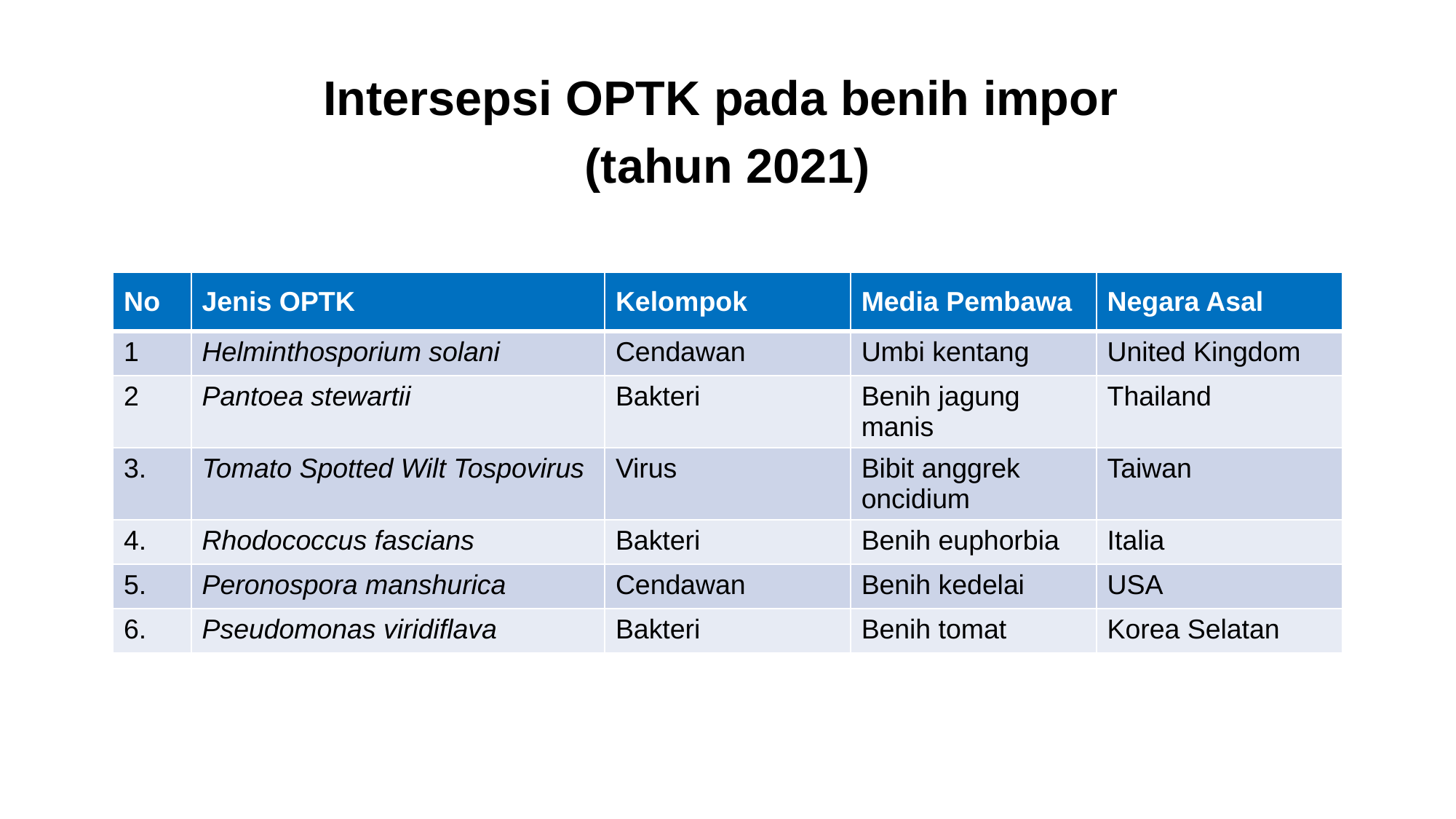

Intersepsi OPTK pada benih impor
(tahun 2021)
| No | Jenis OPTK | Kelompok | Media Pembawa | Negara Asal |
| --- | --- | --- | --- | --- |
| 1 | Helminthosporium solani | Cendawan | Umbi kentang | United Kingdom |
| 2 | Pantoea stewartii | Bakteri | Benih jagung manis | Thailand |
| 3. | Tomato Spotted Wilt Tospovirus | Virus | Bibit anggrek oncidium | Taiwan |
| 4. | Rhodococcus fascians | Bakteri | Benih euphorbia | Italia |
| 5. | Peronospora manshurica | Cendawan | Benih kedelai | USA |
| 6. | Pseudomonas viridiflava | Bakteri | Benih tomat | Korea Selatan |